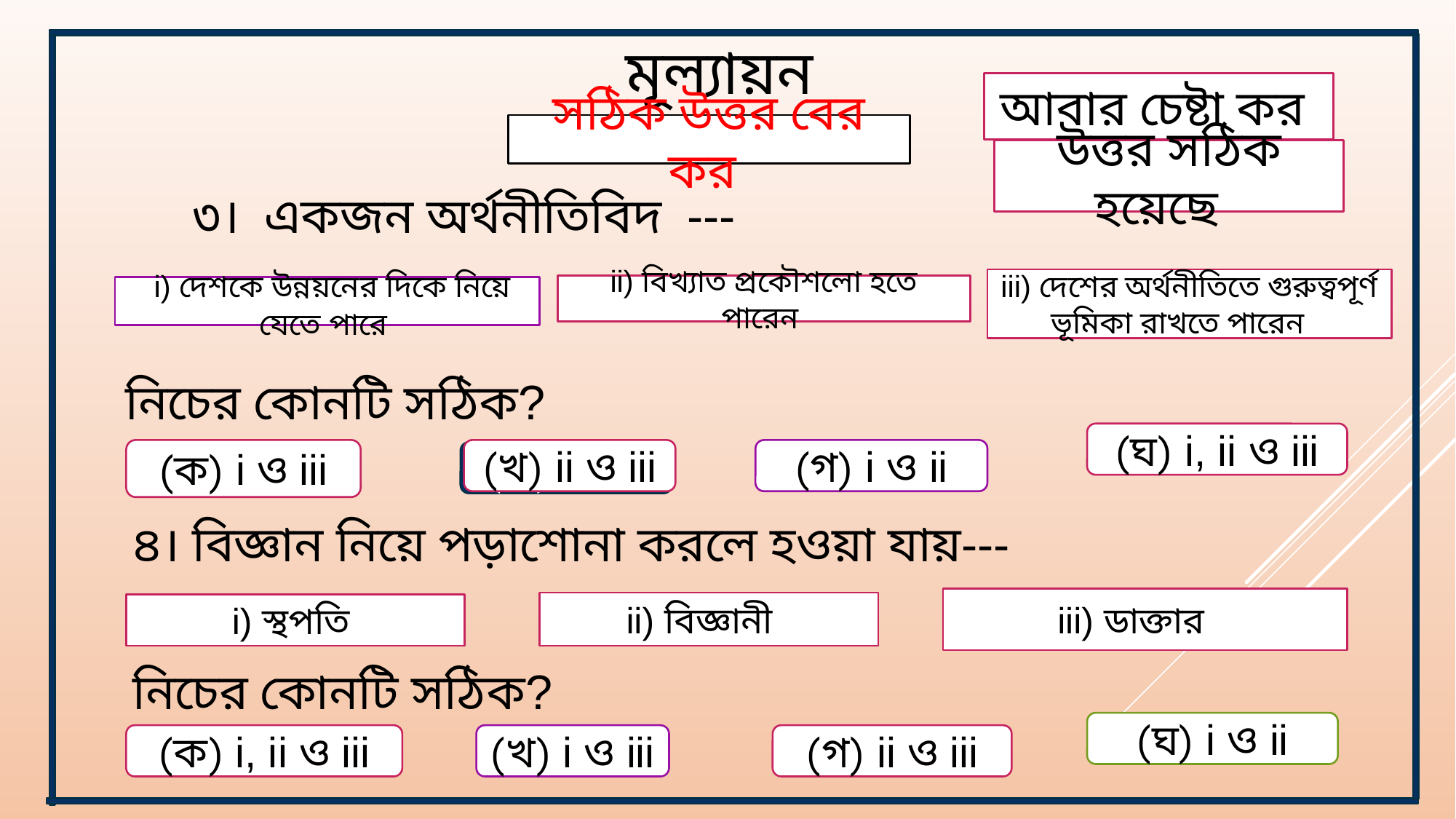

মূল্যায়ন

আবার চেষ্টা কর
সঠিক উত্তর বের কর
উত্তর সঠিক হয়েছে
৩।  একজন অর্থনীতিবিদ  ---
iii) দেশের অর্থনীতিতে গুরুত্বপূর্ণ ভূমিকা রাখতে পারেন
ii) বিখ্যাত প্রকৌশলো হতে পারেন
 i) দেশকে উন্নয়নের দিকে নিয়ে যেতে পারে
নিচের কোনটি সঠিক?
(ঘ) i, ii ও iii
(খ) ii ও iii
(ক) i ও iii
(গ) i ও ii
(ক) i ও ii
৪। বিজ্ঞান নিয়ে পড়াশোনা করলে হওয়া যায়---
iii) ডাক্তার
ii) বিজ্ঞানী
 i) স্থপতি
নিচের কোনটি সঠিক?
(ঘ) i ও ii
(ক) i, ii ও iii
(গ) ii ও iii
(খ) i ও iii